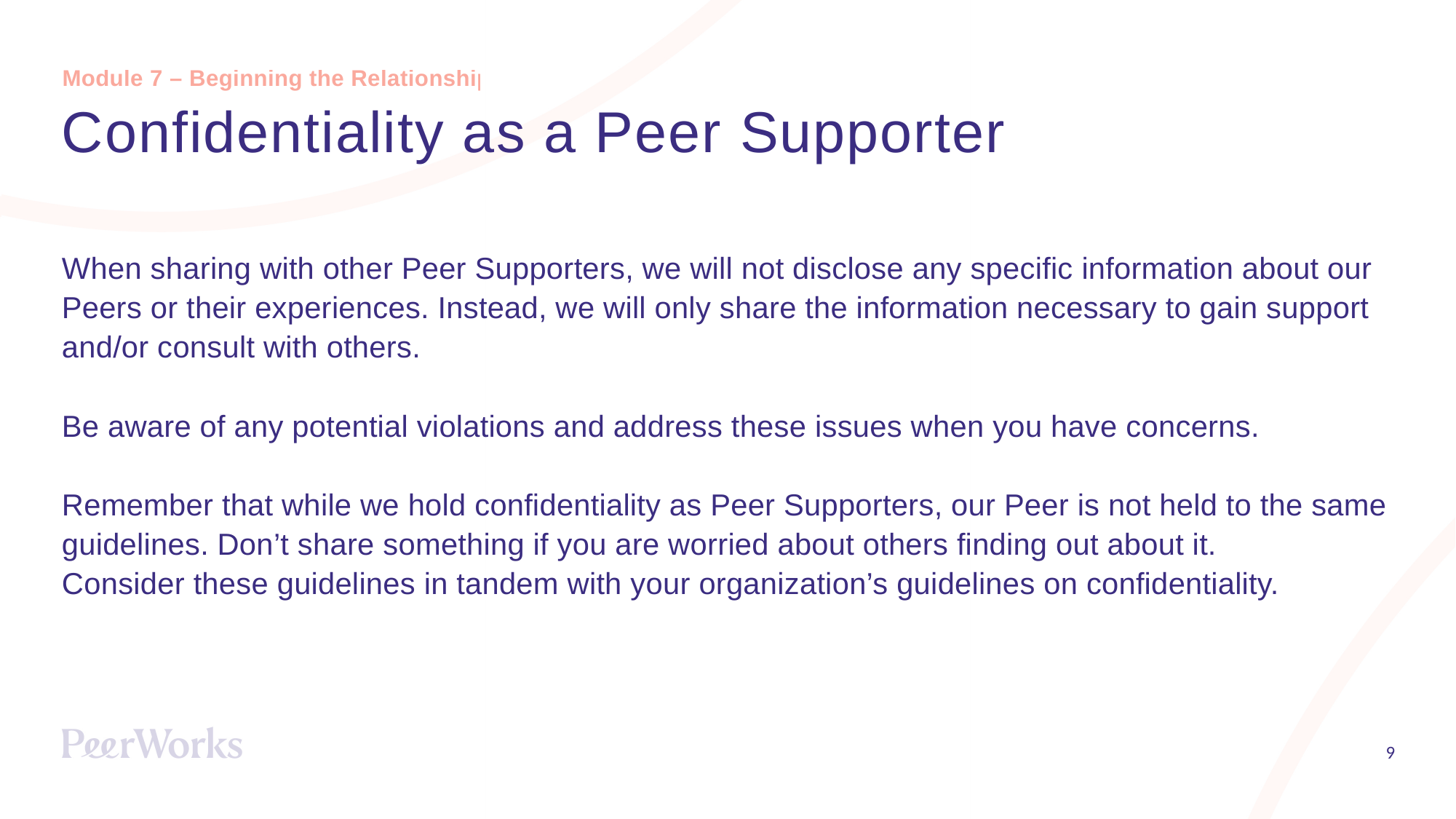

Module 7 – Beginning the Relationship
# Confidentiality as a Peer Supporter
When sharing with other Peer Supporters, we will not disclose any specific information about our Peers or their experiences. Instead, we will only share the information necessary to gain support and/or consult with others.

Be aware of any potential violations and address these issues when you have concerns.

Remember that while we hold confidentiality as Peer Supporters, our Peer is not held to the same guidelines. Don’t share something if you are worried about others finding out about it.
Consider these guidelines in tandem with your organization’s guidelines on confidentiality.
9